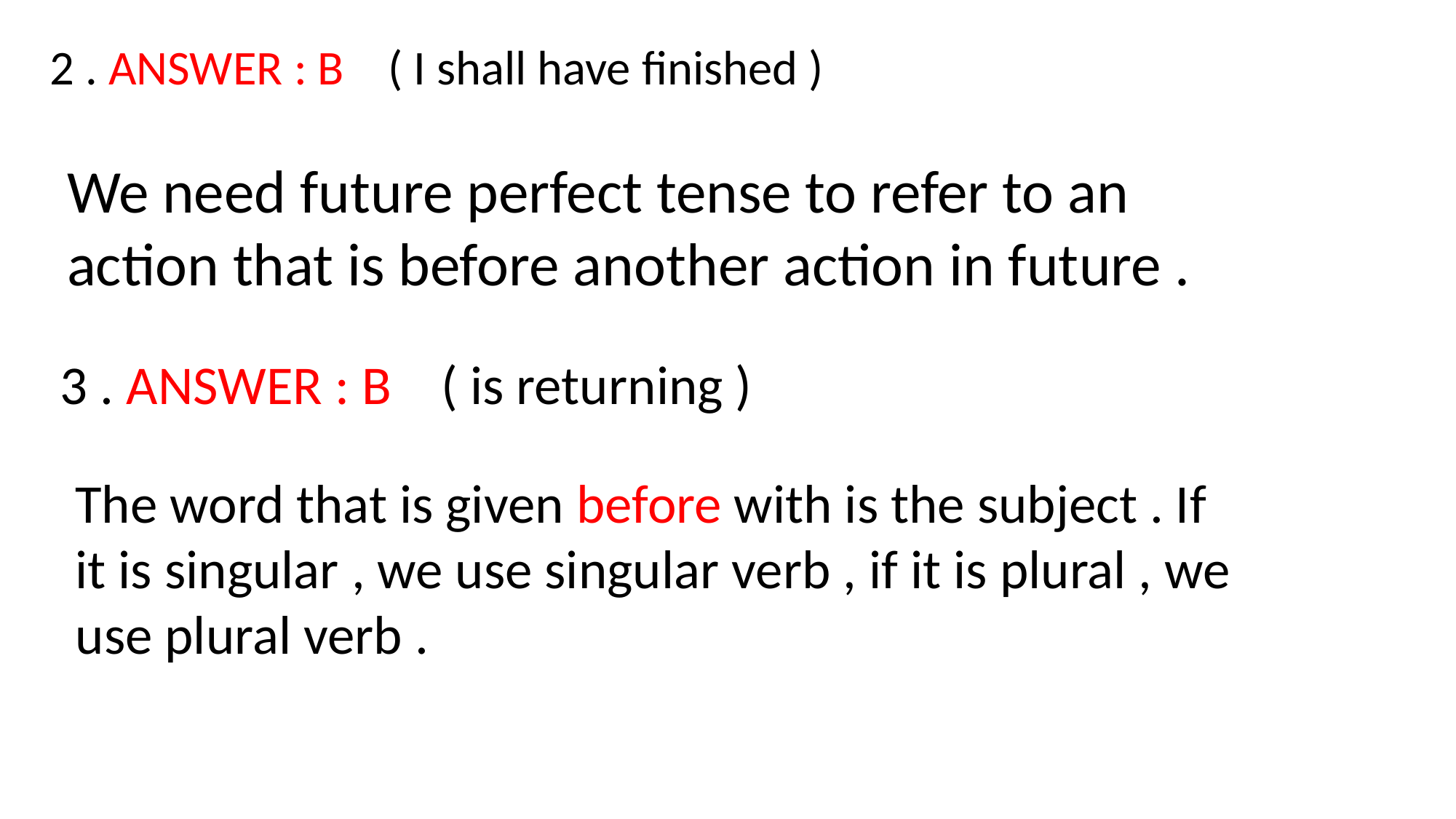

2 . ANSWER : B    ( I shall have finished )
We need future perfect tense to refer to an action that is before another action in future .
3 . ANSWER : B    ( is returning )
The word that is given before with is the subject . If it is singular , we use singular verb , if it is plural , we use plural verb .